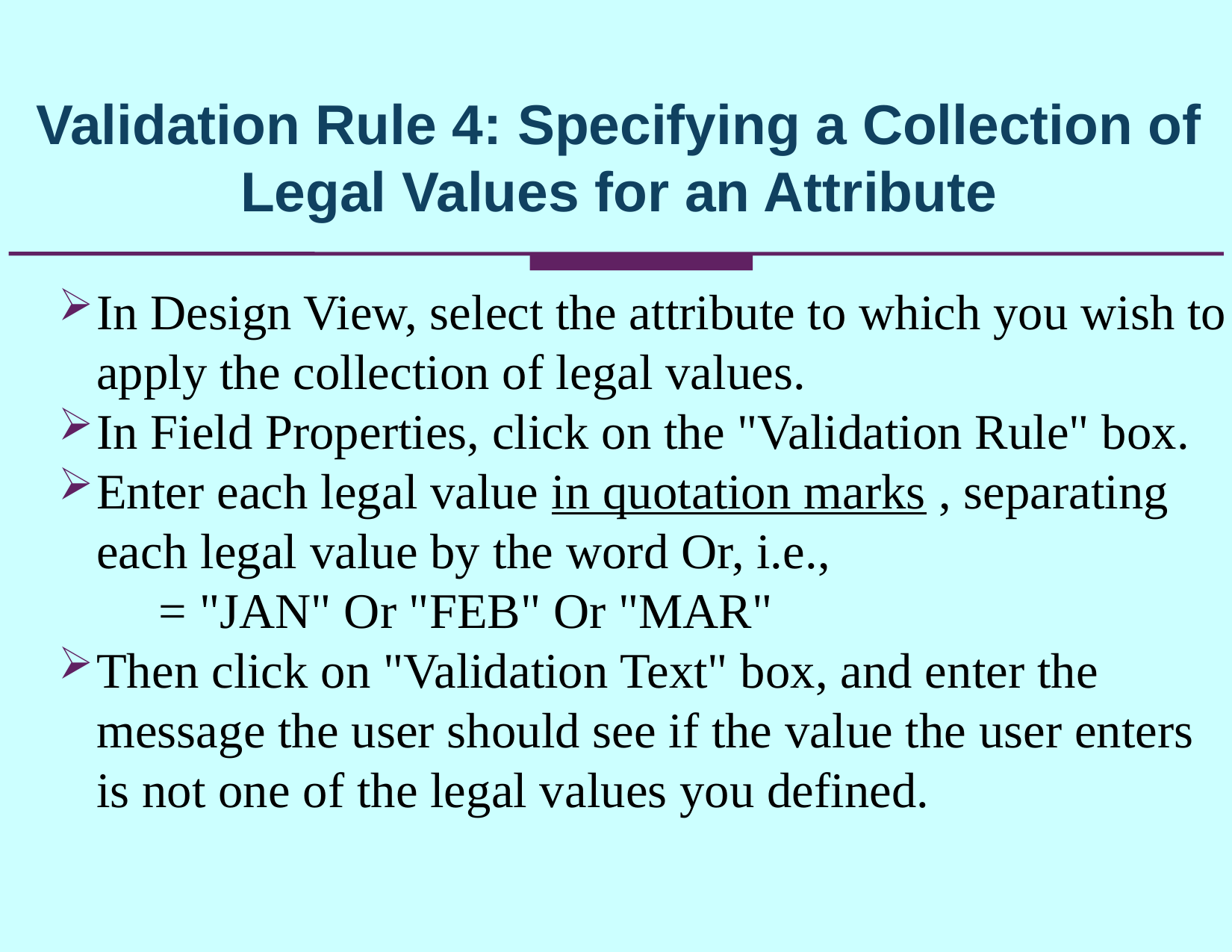

Validation Rule 4: Specifying a Collection of Legal Values for an Attribute

In Design View, select the attribute to which you wish to apply the collection of legal values.
In Field Properties, click on the "Validation Rule" box.
Enter each legal value in quotation marks , separating each legal value by the word Or, i.e.,
     = "JAN" Or "FEB" Or "MAR"
Then click on "Validation Text" box, and enter the message the user should see if the value the user enters is not one of the legal values you defined.